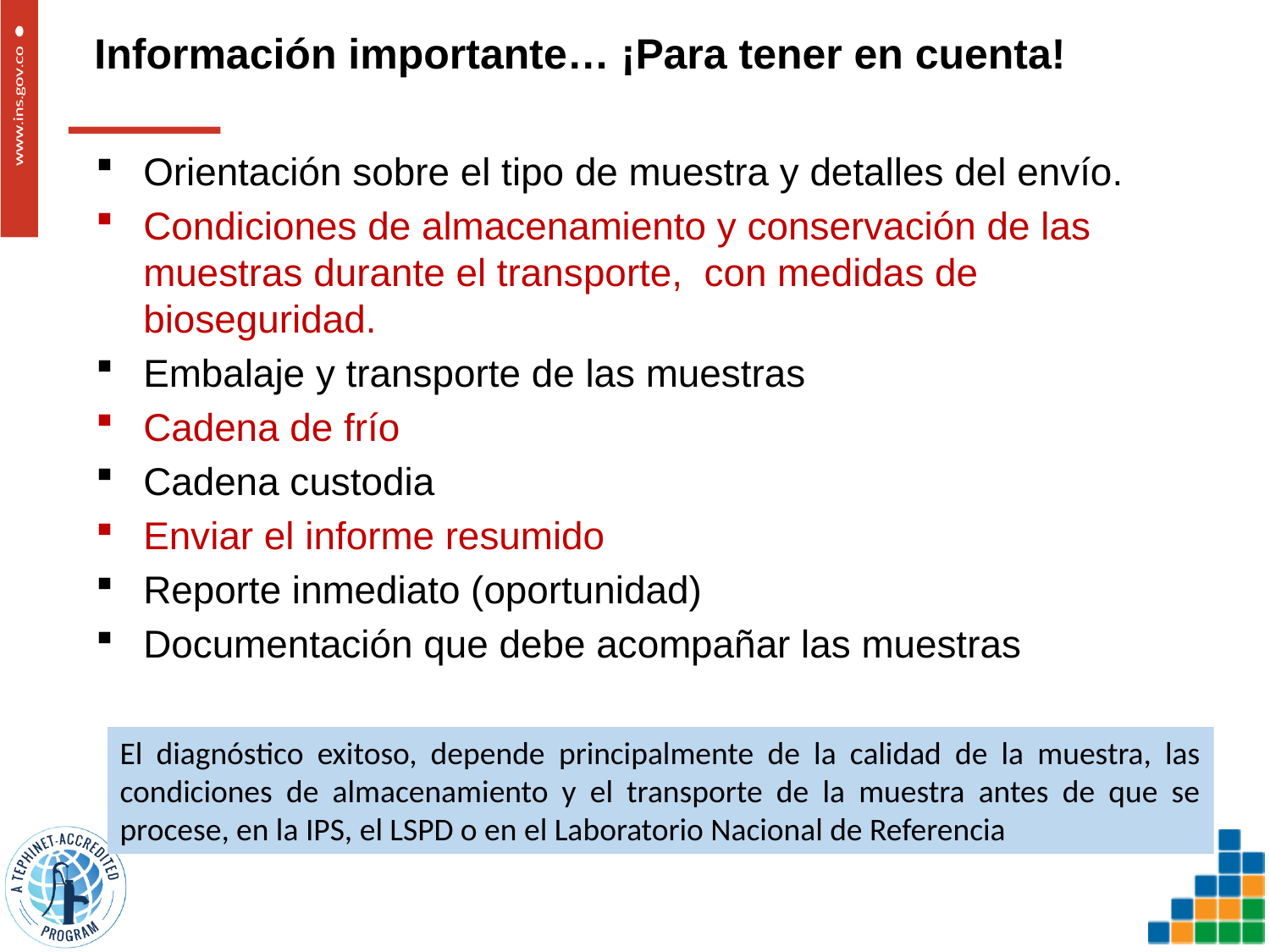

Información importante… ¡Para tener en cuenta!
Orientación sobre el tipo de muestra y detalles del envío.
Condiciones de almacenamiento y conservación de las muestras durante el transporte,  con medidas de bioseguridad.
Embalaje y transporte de las muestras
Cadena de frío
Cadena custodia
Enviar el informe resumido
Reporte inmediato (oportunidad)
Documentación que debe acompañar las muestras

El diagnóstico exitoso, depende principalmente de la calidad de la muestra, las condiciones de almacenamiento y el transporte de la muestra antes de que se procese, en la IPS, el LSPD o en el Laboratorio Nacional de Referencia